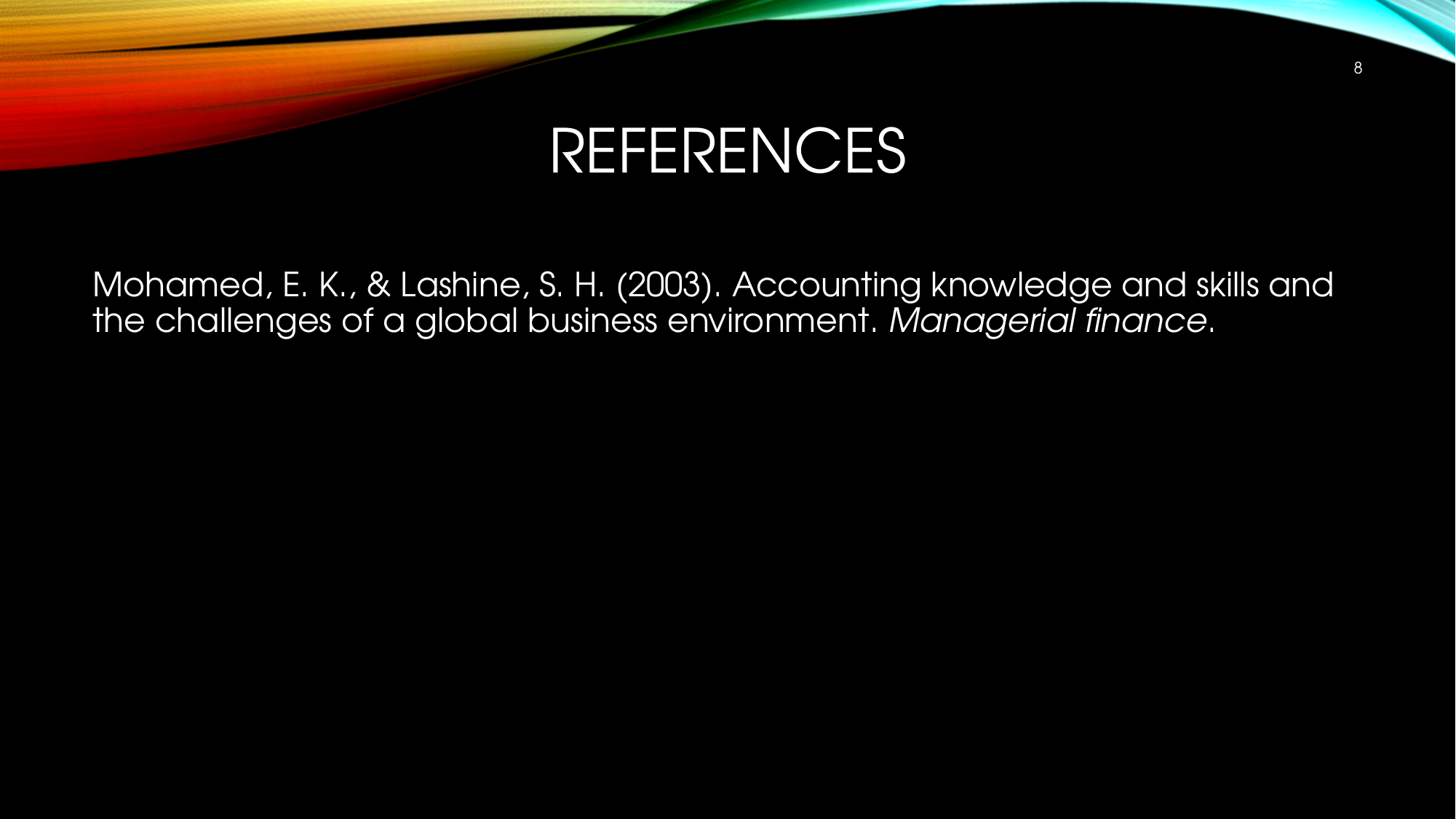

8
# references
Mohamed, E. K., & Lashine, S. H. (2003). Accounting knowledge and skills and the challenges of a global business environment. Managerial finance.